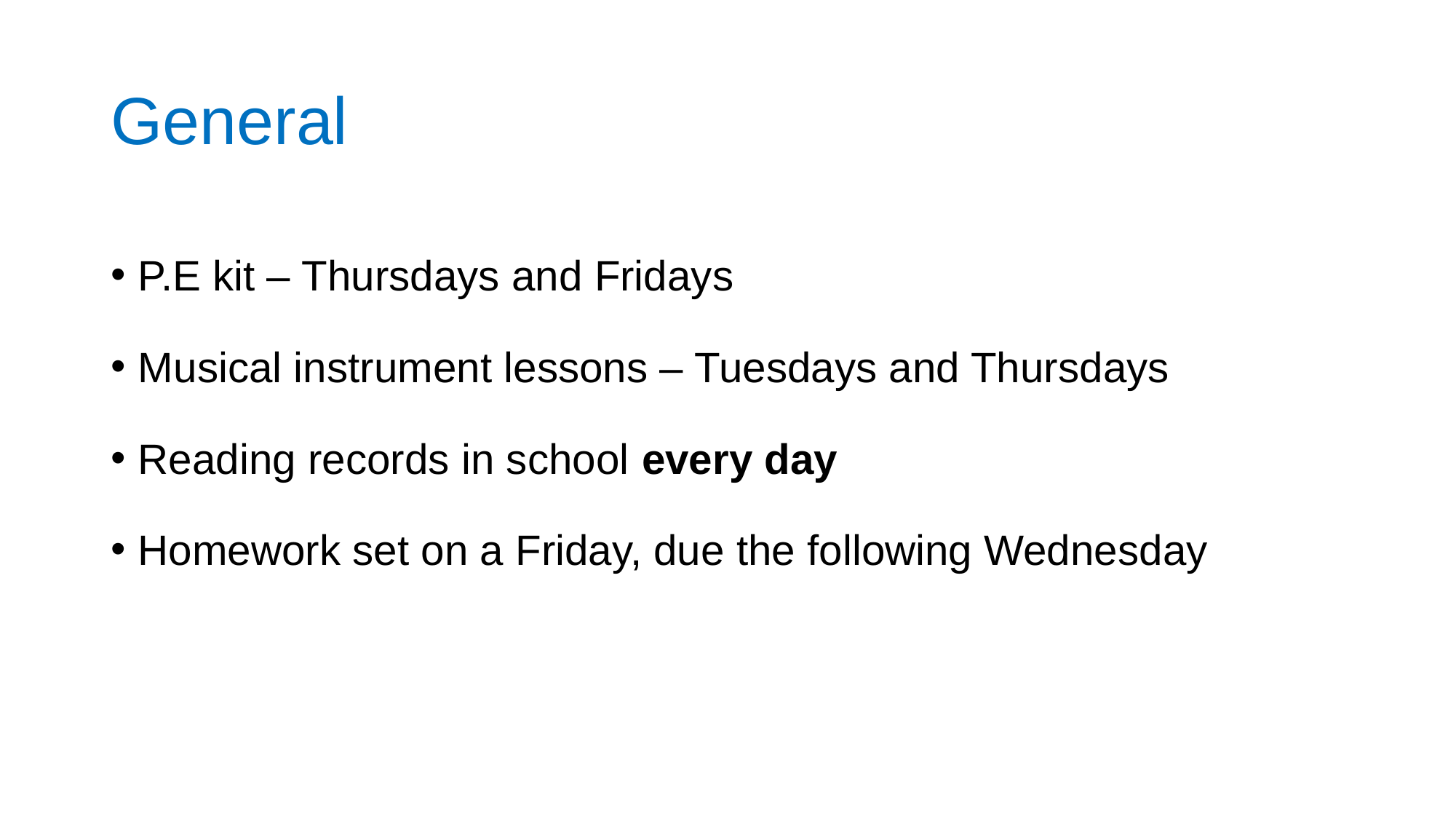

# General
P.E kit – Thursdays and Fridays
Musical instrument lessons – Tuesdays and Thursdays
Reading records in school every day
Homework set on a Friday, due the following Wednesday